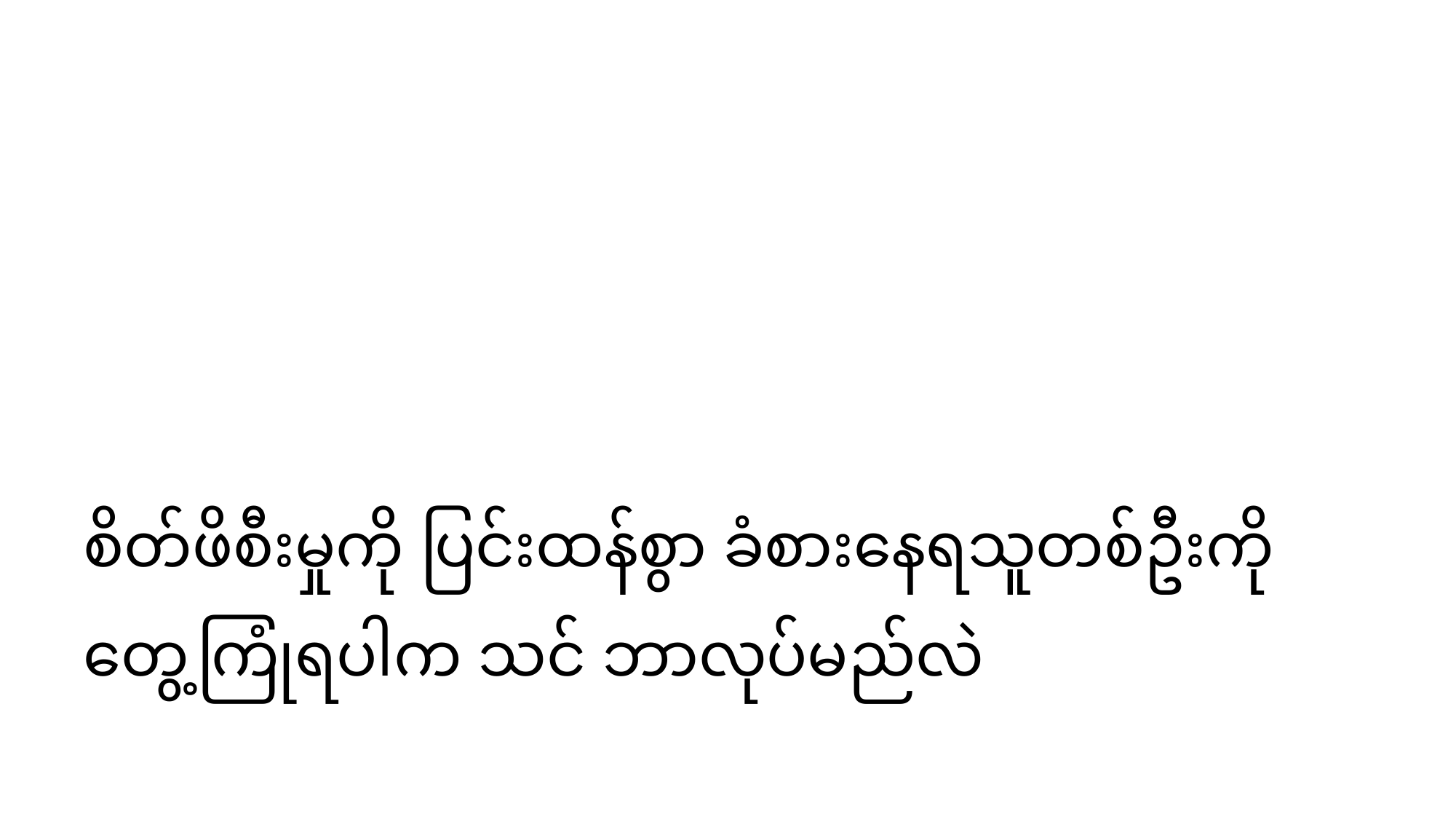

#
စိတ်ဖိစီးမှုကို ပြင်းထန်စွာ ခံစားနေရသူတစ်ဦးကို တွေ့ကြုံရပါက သင် ဘာလုပ်မည်လဲ